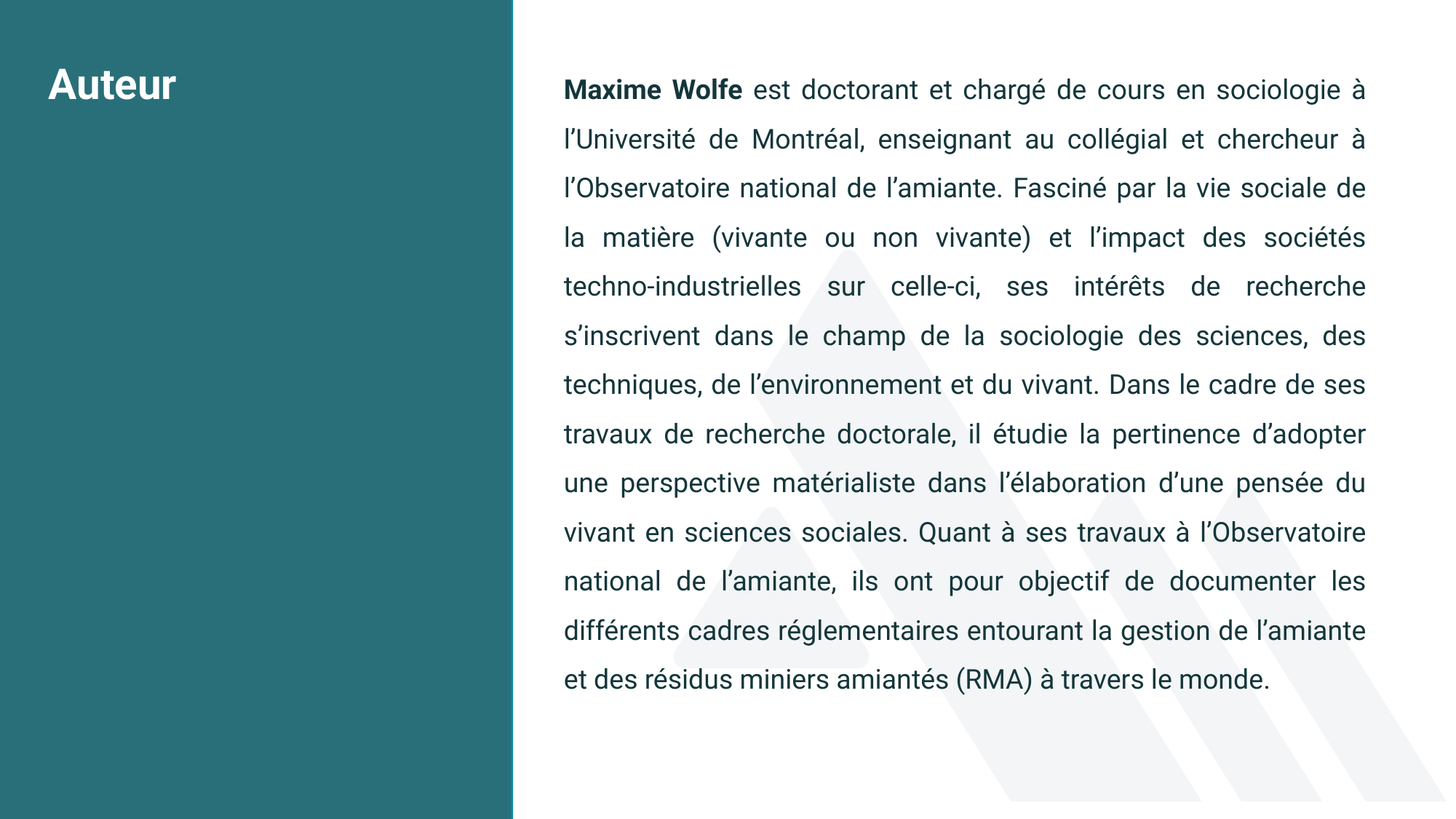

Maxime Wolfe est doctorant et chargé de cours en sociologie à l’Université de Montréal, enseignant au collégial et chercheur à l’Observatoire national de l’amiante. Fasciné par la vie sociale de la matière (vivante ou non vivante) et l’impact des sociétés techno-industrielles sur celle-ci, ses intérêts de recherche s’inscrivent dans le champ de la sociologie des sciences, des techniques, de l’environnement et du vivant. Dans le cadre de ses travaux de recherche doctorale, il étudie la pertinence d’adopter une perspective matérialiste dans l’élaboration d’une pensée du vivant en sciences sociales. Quant à ses travaux à l’Observatoire national de l’amiante, ils ont pour objectif de documenter les différents cadres réglementaires entourant la gestion de l’amiante et des résidus miniers amiantés (RMA) à travers le monde.
Auteur